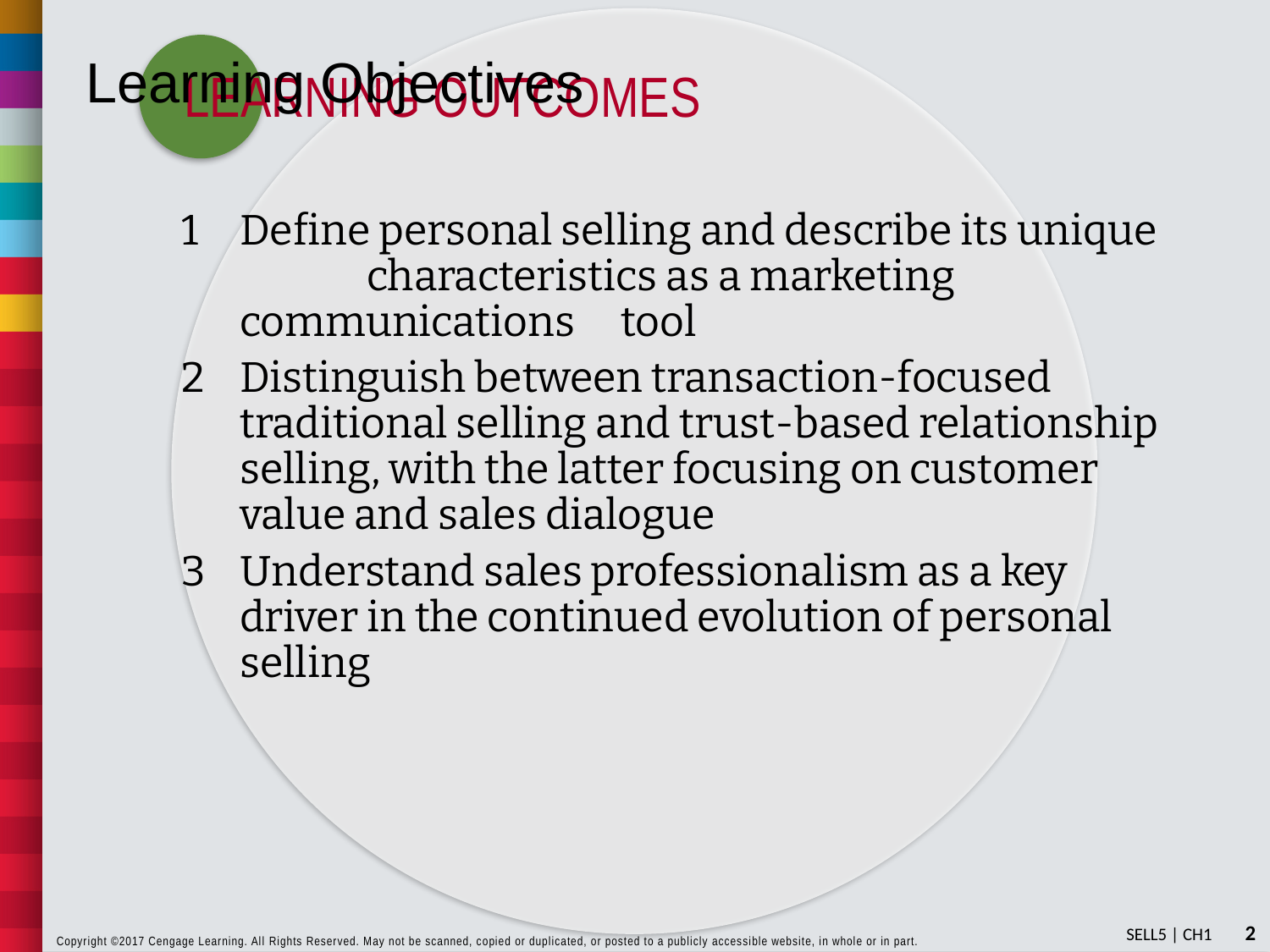

# Learning Objectives
Define personal selling and describe its unique 	characteristics as a marketing communications 	tool
Distinguish between transaction-focused traditional selling and trust-based relationship selling, with the latter focusing on customer value and sales dialogue
Understand sales professionalism as a key driver in the continued evolution of personal selling